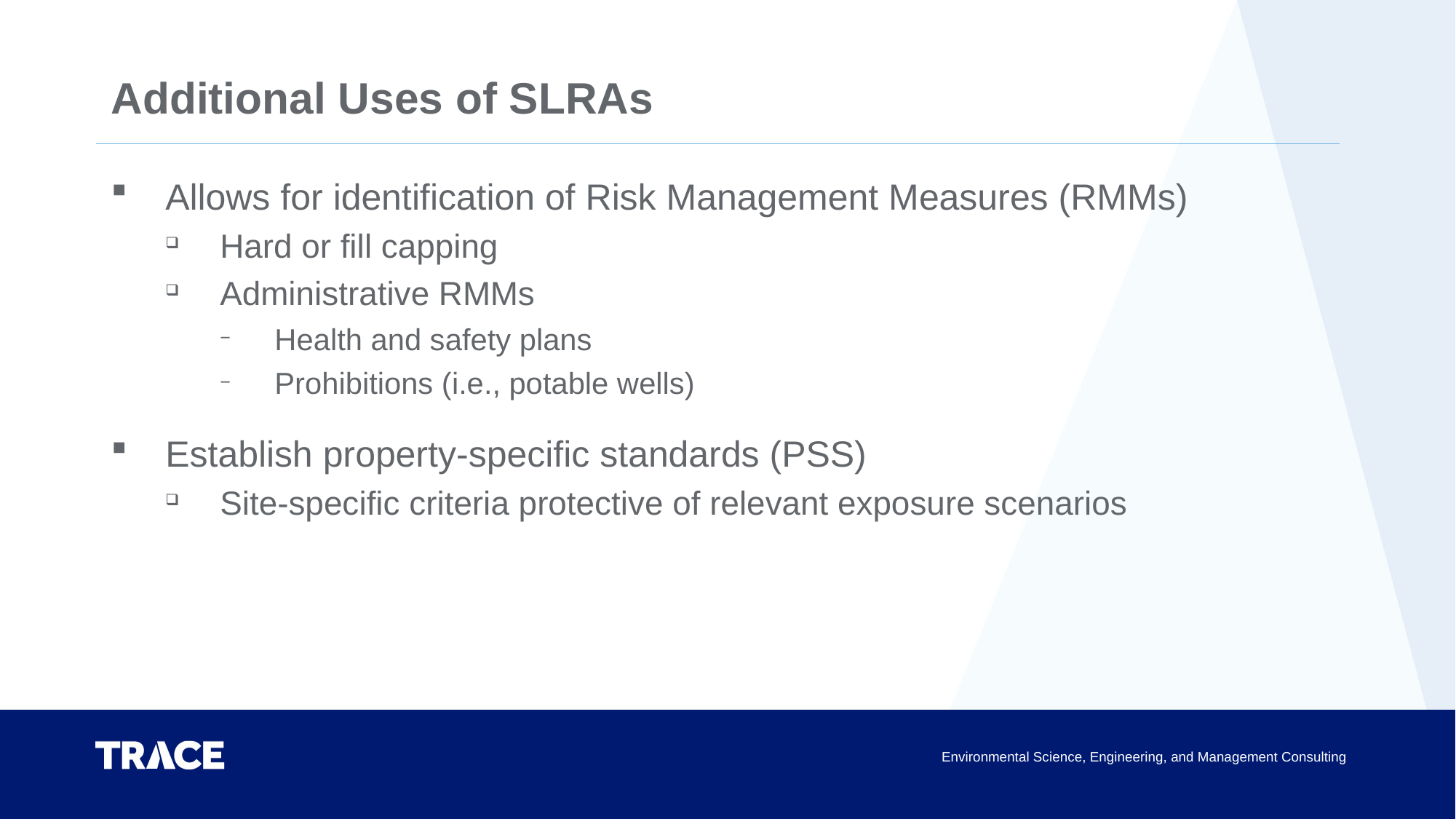

# Additional Uses of SLRAs
Allows for identification of Risk Management Measures (RMMs)
Hard or fill capping
Administrative RMMs
Health and safety plans
Prohibitions (i.e., potable wells)
Establish property-specific standards (PSS)
Site-specific criteria protective of relevant exposure scenarios